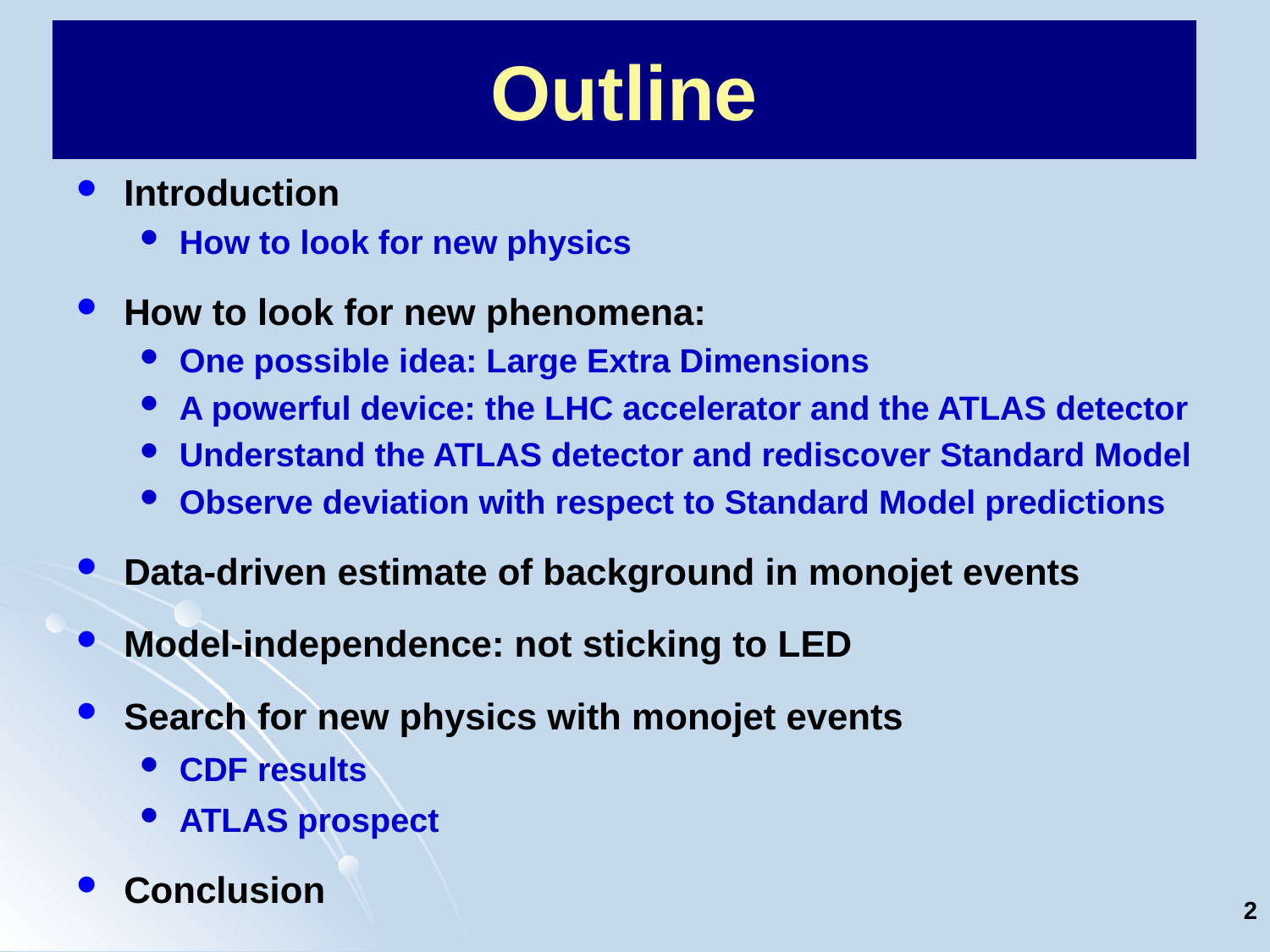

# A signature-based search
Outline
Introduction
How to look for new physics
How to look for new phenomena:
One possible idea: Large Extra Dimensions
A powerful device: the LHC accelerator and the ATLAS detector
Understand the ATLAS detector and rediscover Standard Model
Observe deviation with respect to Standard Model predictions
Data-driven estimate of background in monojet events
Model-independence: not sticking to LED
Search for new physics with monojet events
CDF results
ATLAS prospect
Conclusion
2